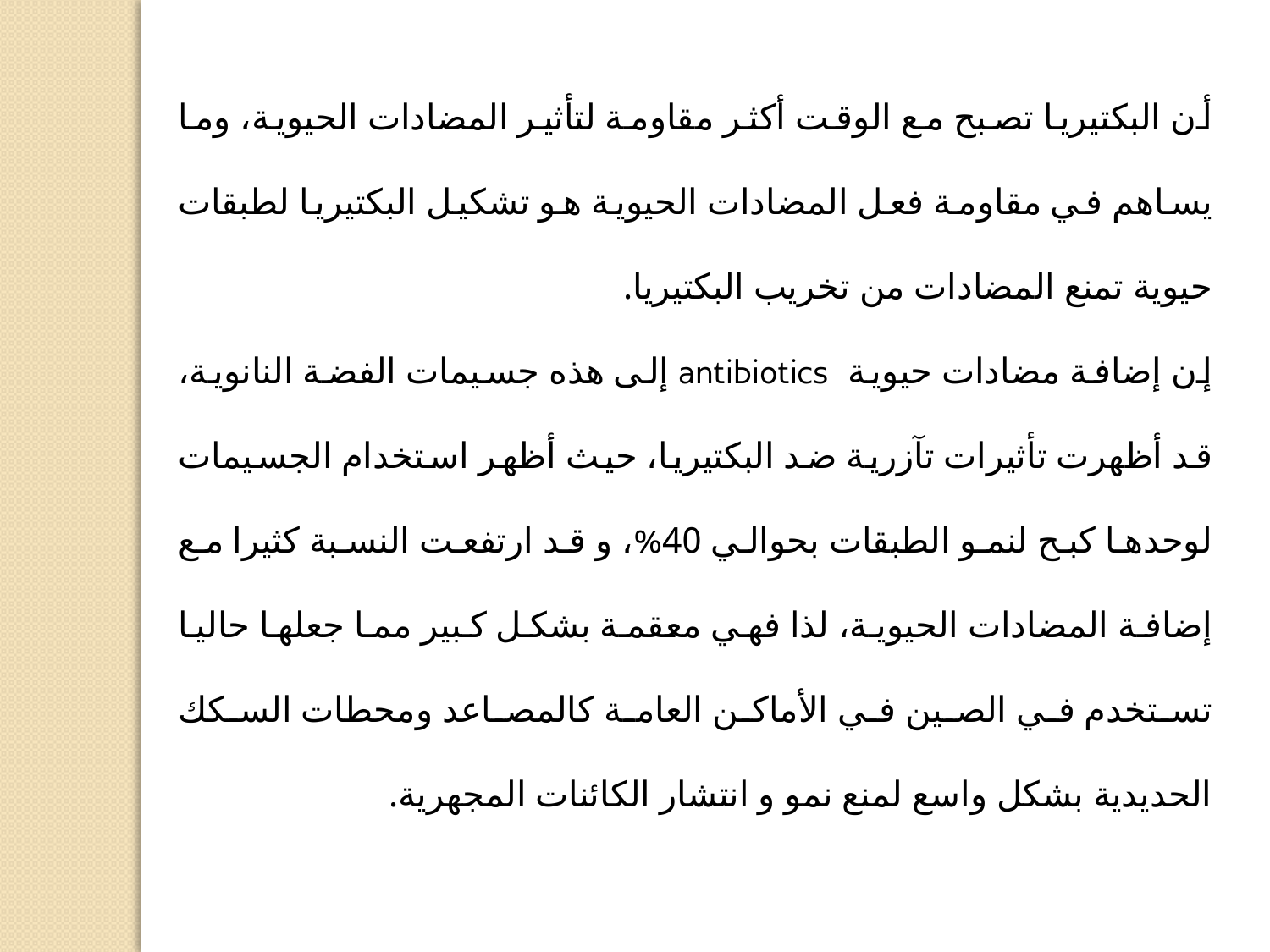

أن البكتيريا تصبح مع الوقت أكثر مقاومة لتأثير المضادات الحيوية، وما يساهم في مقاومة فعل المضادات الحيوية هو تشكيل البكتيريا لطبقات حيوية تمنع المضادات من تخريب البكتيريا.
إن إضافة مضادات حيوية  antibiotics إلى هذه جسيمات الفضة النانوية، قد أظهرت تأثيرات تآزرية ضد البكتيريا، حيث أظهر استخدام الجسيمات لوحدها كبح لنمو الطبقات بحوالي 40%، و قد ارتفعت النسبة كثيرا مع إضافة المضادات الحيوية، لذا فهي معقمة بشكل كبير مما جعلها حاليا تستخدم في الصين في الأماكن العامة كالمصاعد ومحطات السكك الحديدية بشكل واسع لمنع نمو و انتشار الكائنات المجهرية.